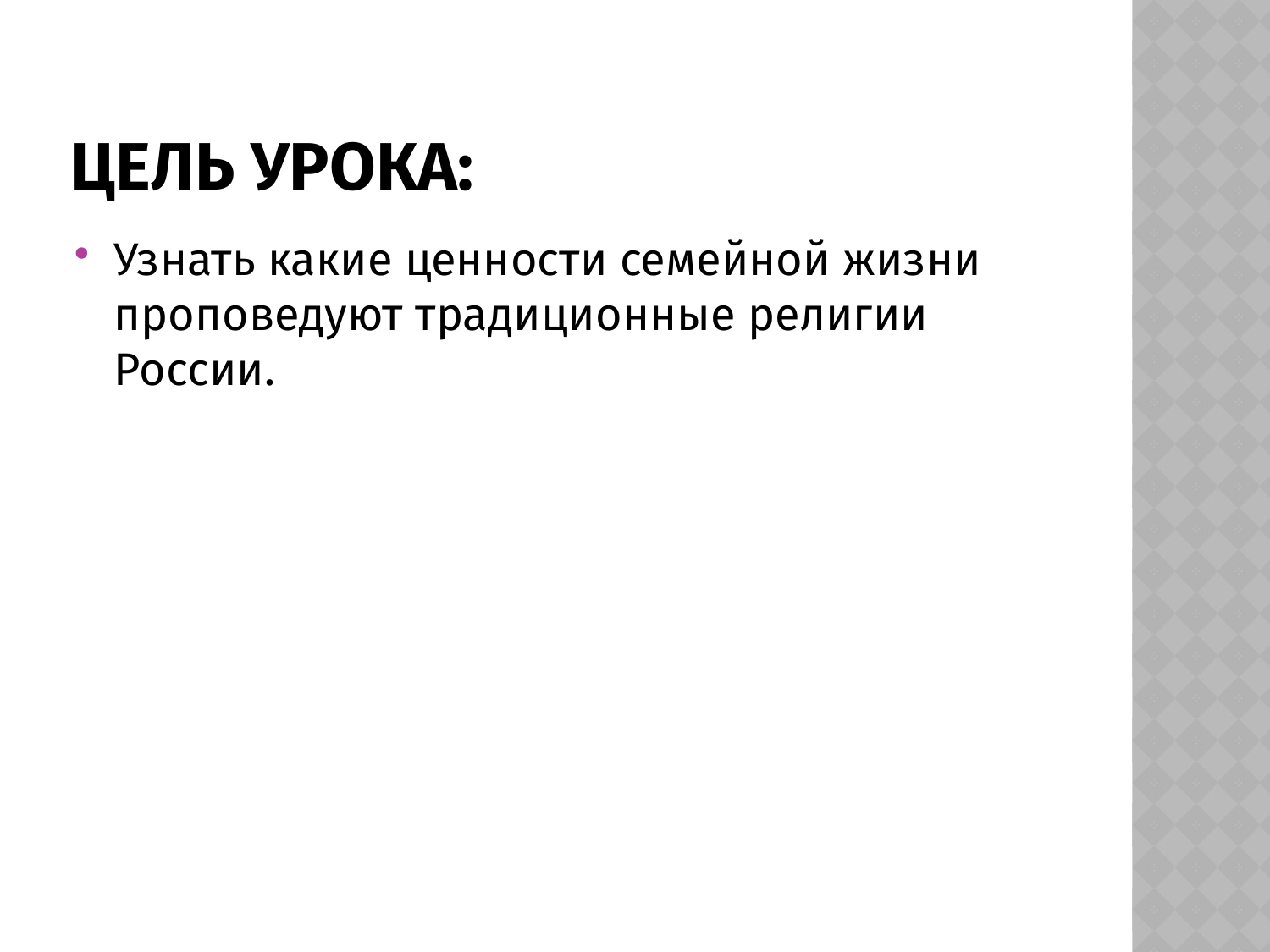

# Цель урока:
Узнать какие ценности семейной жизни проповедуют традиционные религии России.